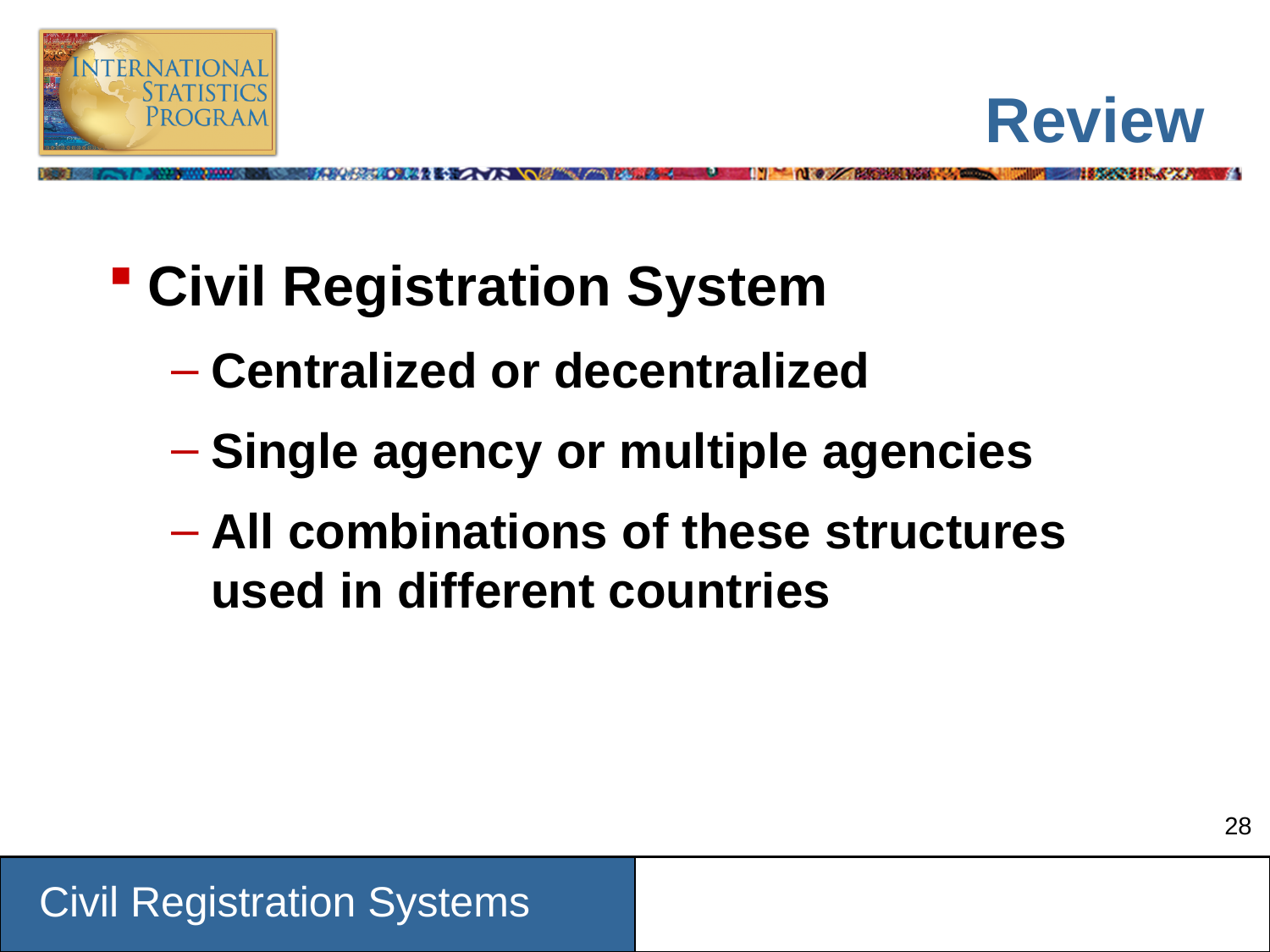

# Review
Civil Registration System
Centralized or decentralized
Single agency or multiple agencies
All combinations of these structures used in different countries